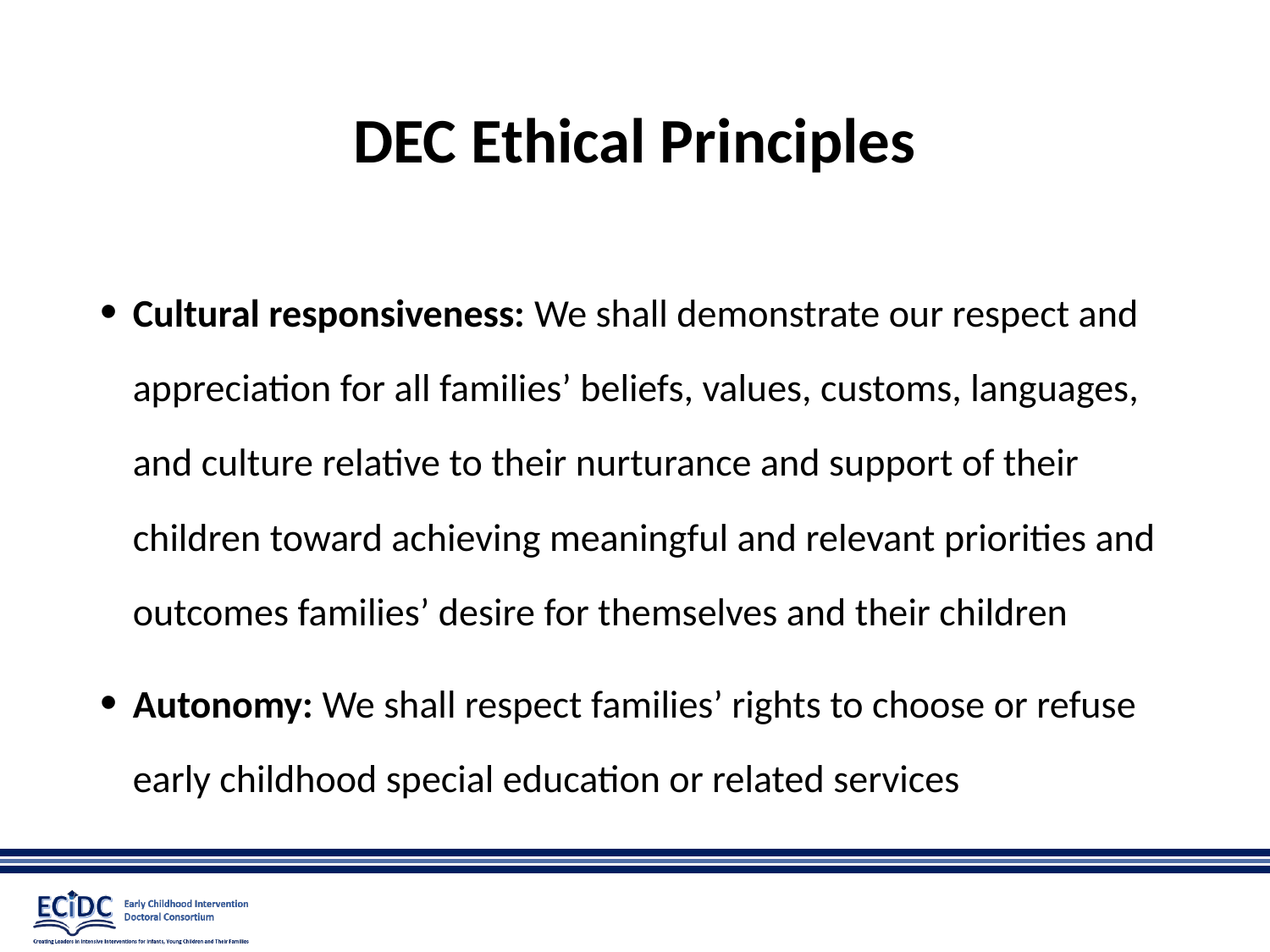

# DEC Ethical Principles
Cultural responsiveness: We shall demonstrate our respect and appreciation for all families’ beliefs, values, customs, languages, and culture relative to their nurturance and support of their children toward achieving meaningful and relevant priorities and outcomes families’ desire for themselves and their children
Autonomy: We shall respect families’ rights to choose or refuse early childhood special education or related services